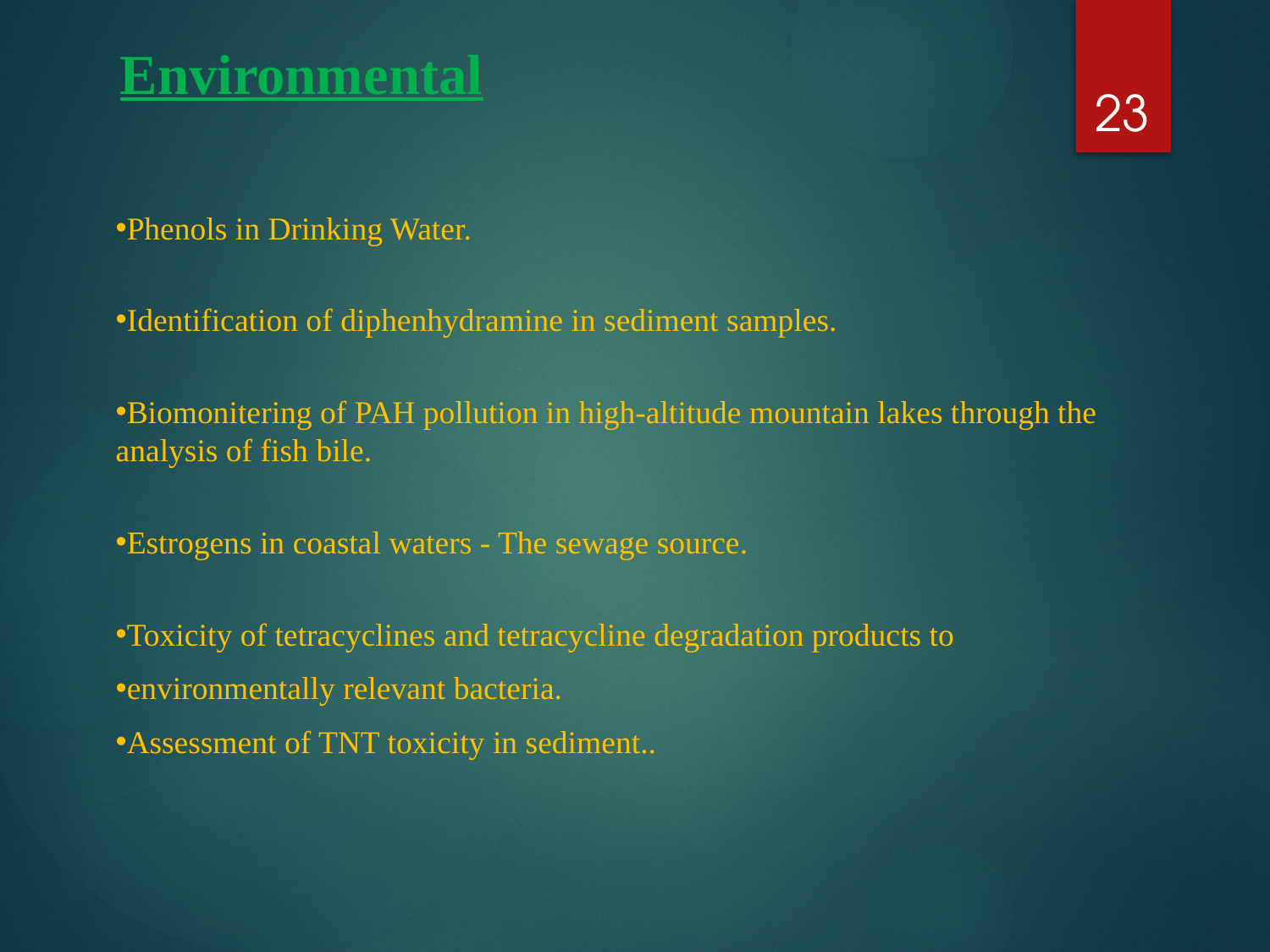

Environmental
23

Phenols in Drinking Water.
Identification of diphenhydramine in sediment samples.
Biomonitering of PAH pollution in high-altitude mountain lakes through the analysis of fish bile.
Estrogens in coastal waters - The sewage source.
Toxicity of tetracyclines and tetracycline degradation products to
environmentally relevant bacteria.
Assessment of TNT toxicity in sediment..